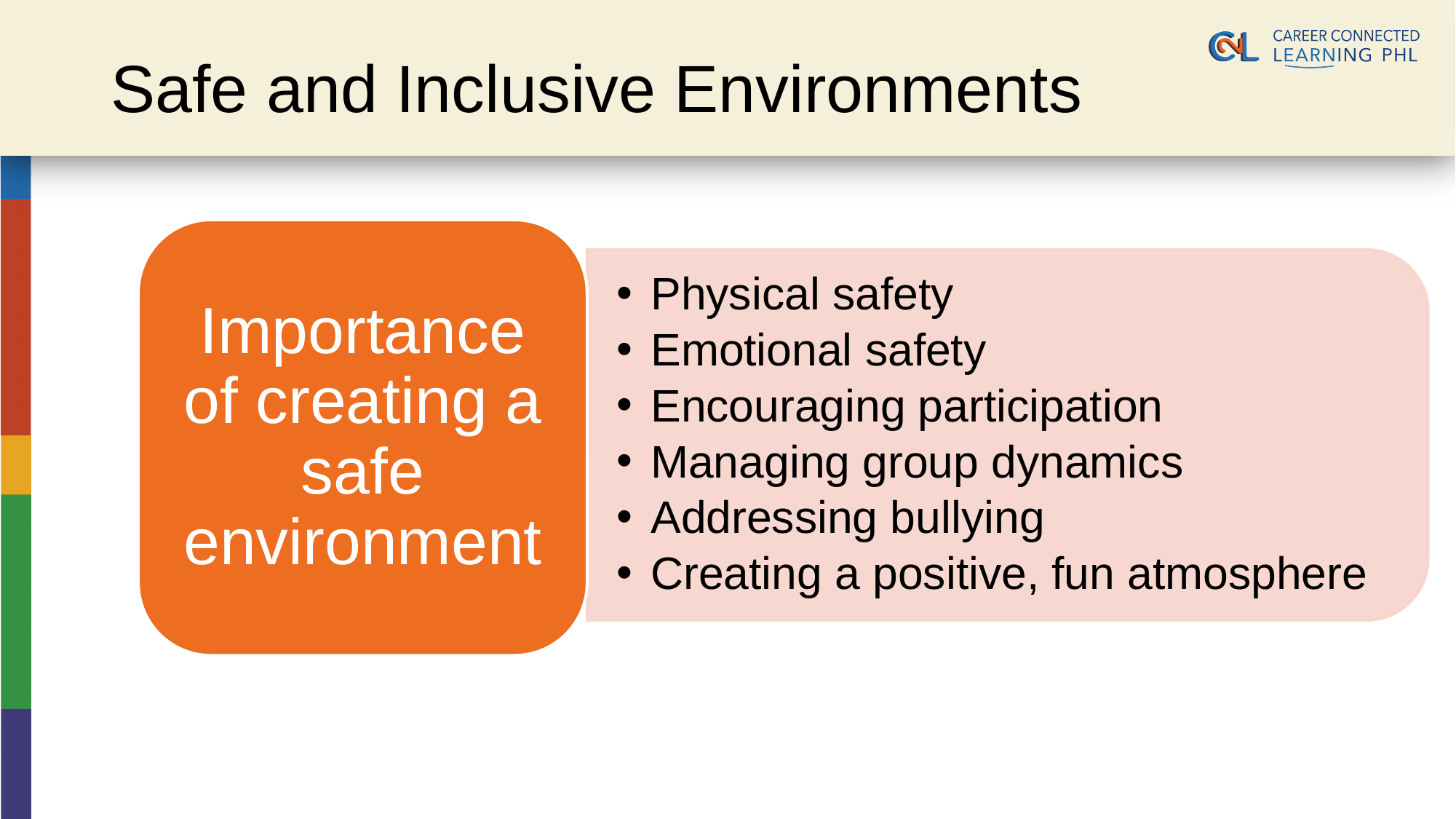

# Safe and Inclusive Environments

Importance of creating a safe environment
Physical safety
Emotional safety
Encouraging participation
Managing group dynamics
Addressing bullying
Creating a positive, fun atmosphere